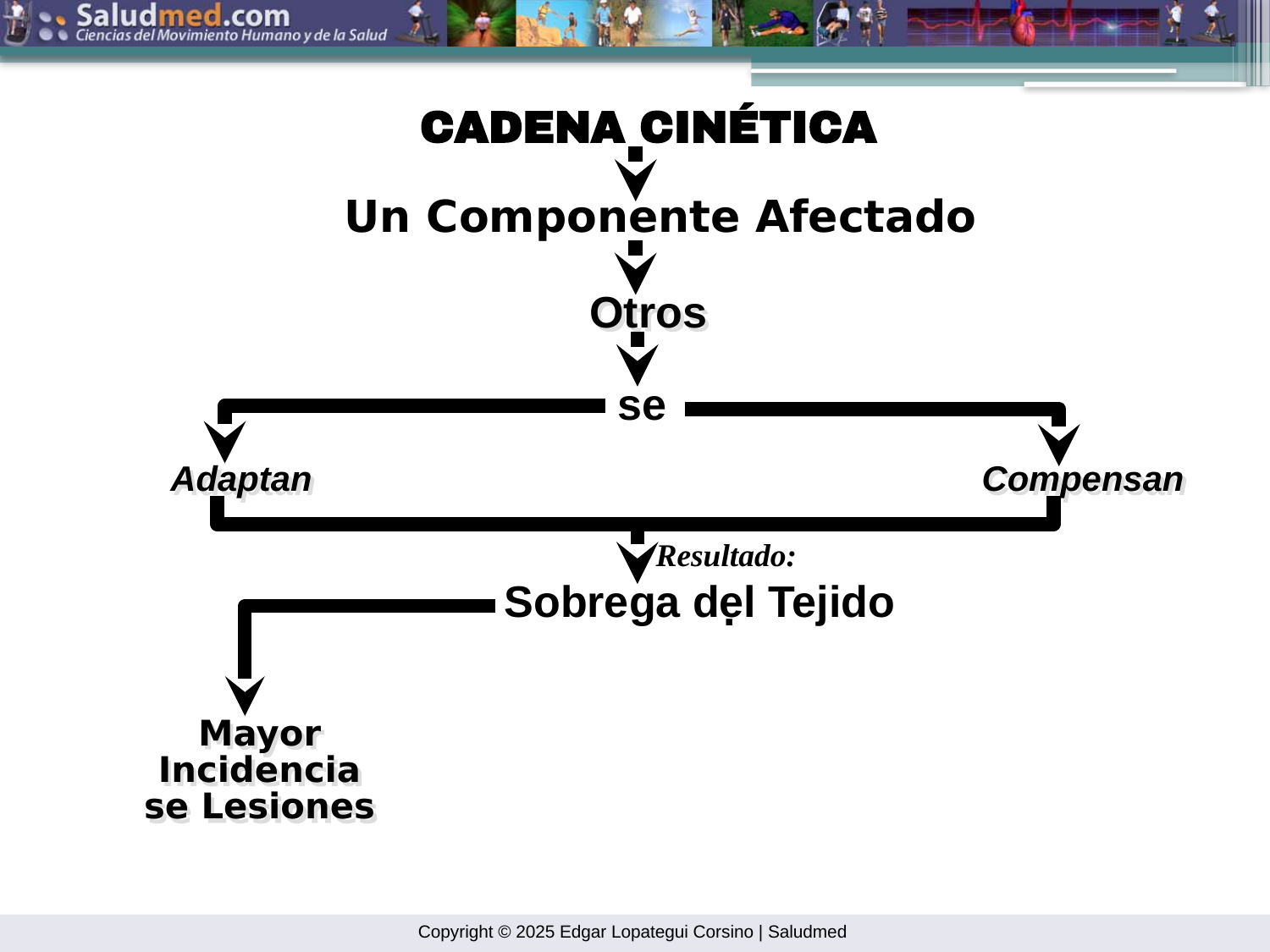

CADENA CINÉTICA

Un Componente Afectado

Otros

se

Adaptan
Compensan

Resultado:
Sobrega del Tejido
.

Mayor
Incidencia
se Lesiones